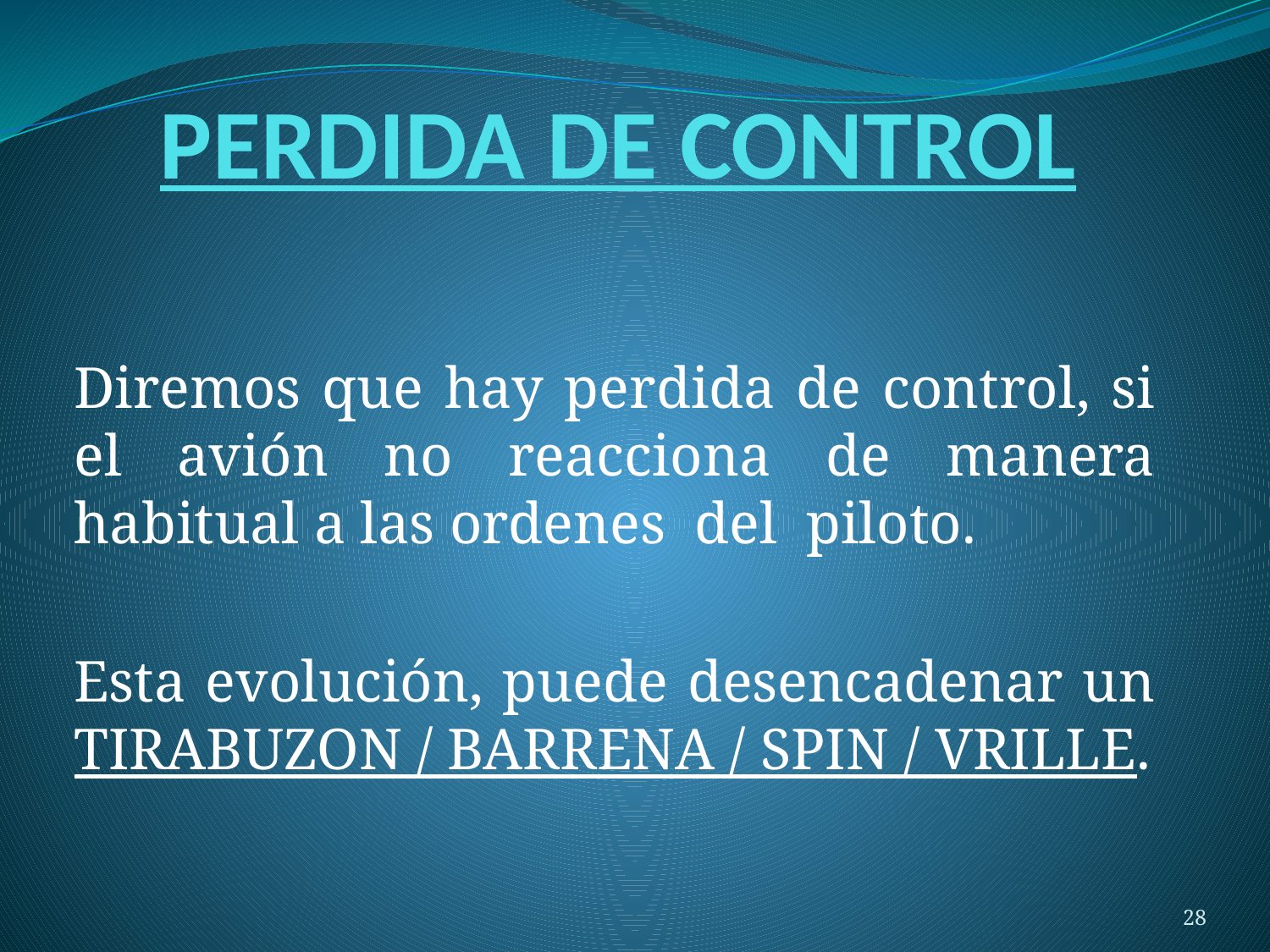

# PERDIDA DE CONTROL
Diremos que hay perdida de control, si el avión no reacciona de manera habitual a las ordenes  del  piloto.

Esta evolución, puede desencadenar un TIRABUZON / BARRENA / SPIN / VRILLE.
28